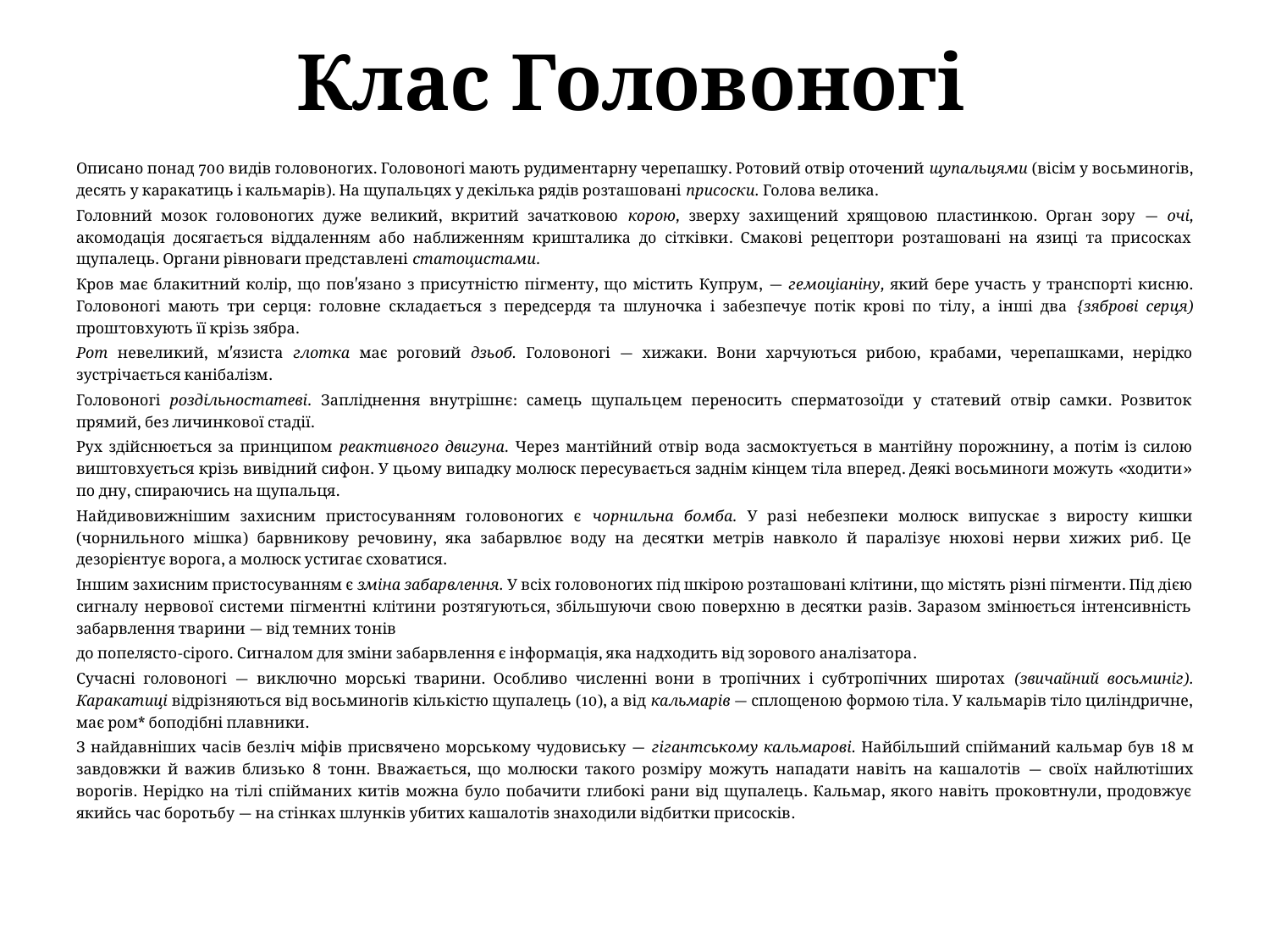

# Клас Головоногі
Описано понад 700 видів головоногих. Головоногі мають рудиментарну черепашку. Ротовий отвір оточений щупальцями (вісім у восьминогів, десять у каракатиць і кальмарів). На щупальцях у декілька рядів розташовані присоски. Голова велика.
Головний мозок головоногих дуже великий, вкритий зачатковою корою, зверху захищений хрящовою пластинкою. Орган зору — очі, акомодація досягається віддаленням або наближенням кришталика до сітківки. Смакові рецептори розташовані на язиці та присосках щупалець. Органи рівноваги представлені статоцистами.
Кров має блакитний колір, що пов'язано з присутністю пігменту, що містить Купрум, — гемоціаніну, який бере участь у транспорті кисню. Головоногі мають три серця: головне складається з передсердя та шлуночка і забезпечує потік крові по тілу, а інші два {зяброві серця) проштовхують її крізь зябра.
Рот невеликий, м'язиста глотка має роговий дзьоб. Головоногі — хижаки. Вони харчуються рибою, крабами, черепашками, нерідко зустрічається канібалізм.
Головоногі роздільностатеві. Запліднення внутрішнє: самець щупальцем переносить сперматозоїди у статевий отвір самки. Розвиток прямий, без личинкової стадії.
Рух здійснюється за принципом реактивного двигуна. Через мантійний отвір вода засмоктується в мантійну порожнину, а потім із силою виштовхується крізь вивідний сифон. У цьому випадку молюск пересувається заднім кінцем тіла вперед. Деякі восьминоги можуть «ходити» по дну, спираючись на щупальця.
Найдивовижнішим захисним пристосуванням головоногих є чорнильна бомба. У разі небезпеки молюск випускає з виросту кишки (чорнильного мішка) барвникову речовину, яка забарвлює воду на десятки метрів навколо й паралізує нюхові нерви хижих риб. Це дезорієнтує ворога, а молюск устигає сховатися.
Іншим захисним пристосуванням є зміна забарвлення. У всіх головоногих під шкірою розташовані клітини, що містять різні пігменти. Під дією сигналу нервової системи пігментні клітини розтягуються, збільшуючи свою поверхню в десятки разів. Заразом змінюється інтенсивність забарвлення тварини — від темних тонів
до попелясто-сірого. Сигналом для зміни забарвлення є інформація, яка надходить від зорового аналізатора.
Сучасні головоногі — виключно морські тварини. Особливо численні вони в тропічних і субтропічних широтах (звичайний восьминіг). Каракатиці відрізняються від восьминогів кількістю щупалець (10), а від кальмарів — сплощеною формою тіла. У кальмарів тіло циліндричне, має ром* боподібні плавники.
З найдавніших часів безліч міфів присвячено морському чудовиську — гігантському кальмарові. Найбільший спійманий кальмар був 18 м завдовжки й важив близько 8 тонн. Вважається, що молюски такого розміру можуть нападати навіть на кашалотів — своїх найлютіших ворогів. Нерідко на тілі спійманих китів можна було побачити глибокі рани від щупалець. Кальмар, якого навіть проковтнули, продовжує якийсь час боротьбу — на стінках шлунків убитих кашалотів знаходили відбитки присосків.